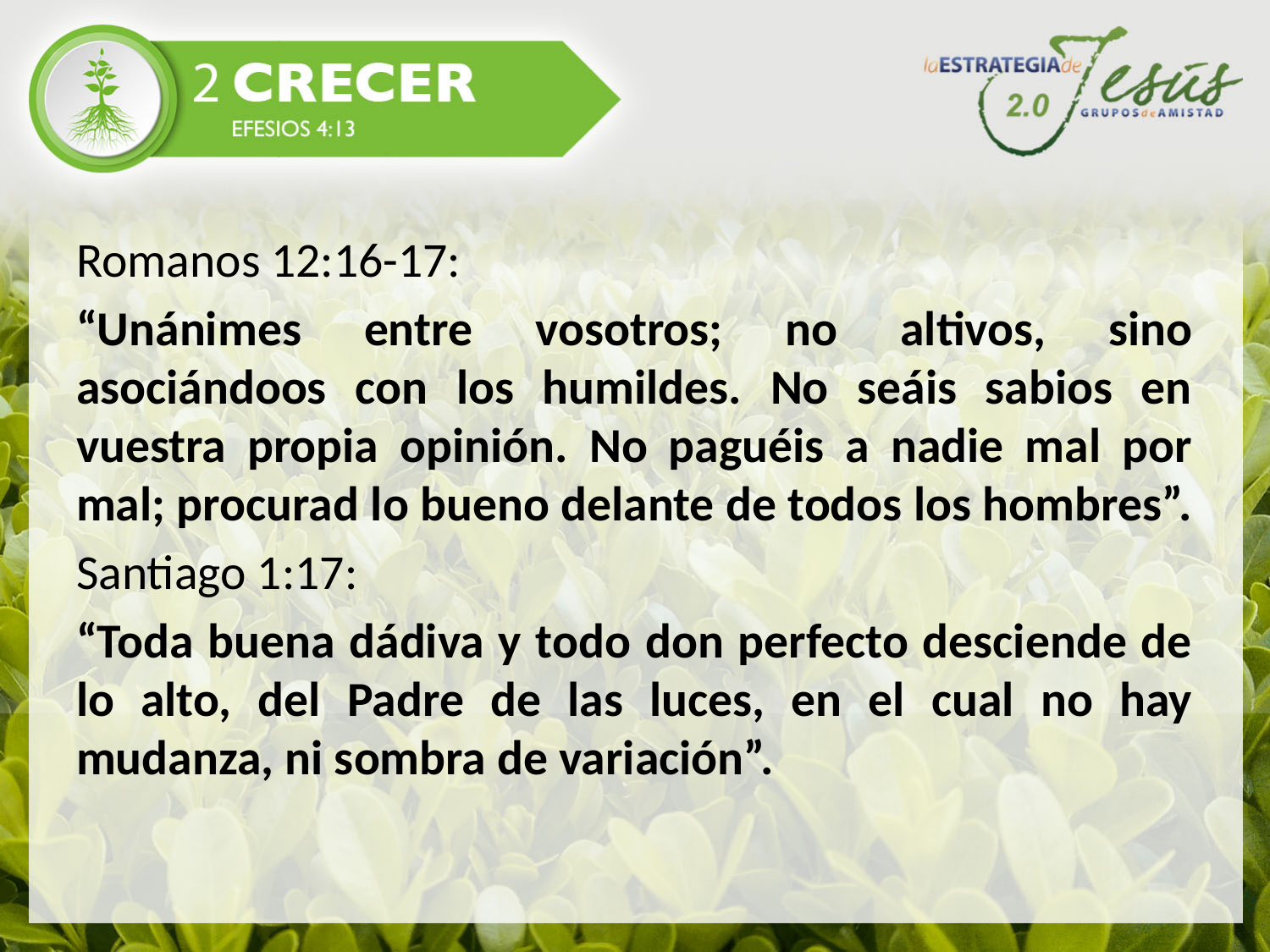

Romanos 12:16-17:
“Unánimes entre vosotros; no altivos, sino asociándoos con los humildes. No seáis sabios en vuestra propia opinión. No paguéis a nadie mal por mal; procurad lo bueno delante de todos los hombres”.
Santiago 1:17:
“Toda buena dádiva y todo don perfecto desciende de lo alto, del Padre de las luces, en el cual no hay mudanza, ni sombra de variación”.